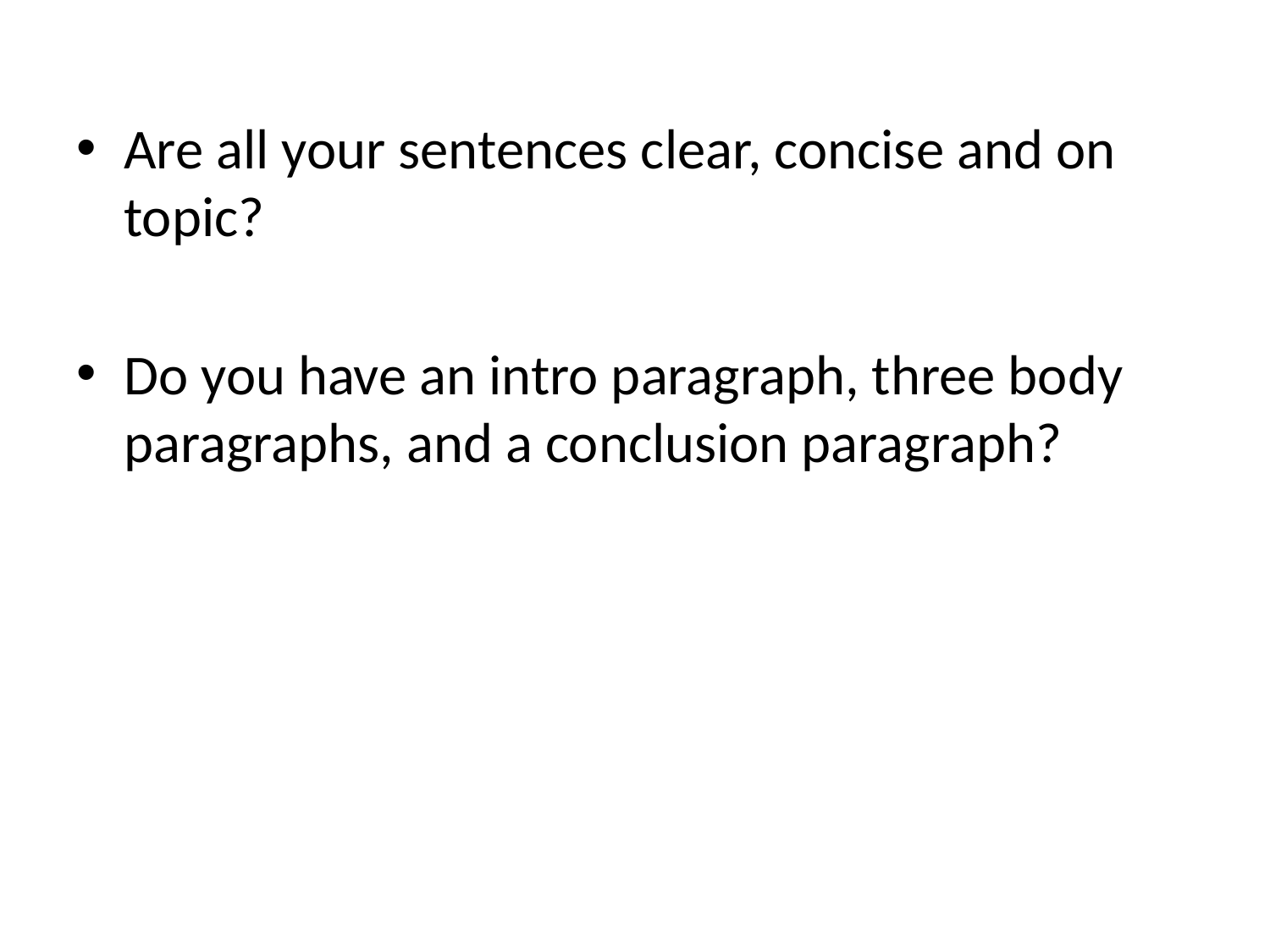

Are all your sentences clear, concise and on topic?

Do you have an intro paragraph, three body paragraphs, and a conclusion paragraph?